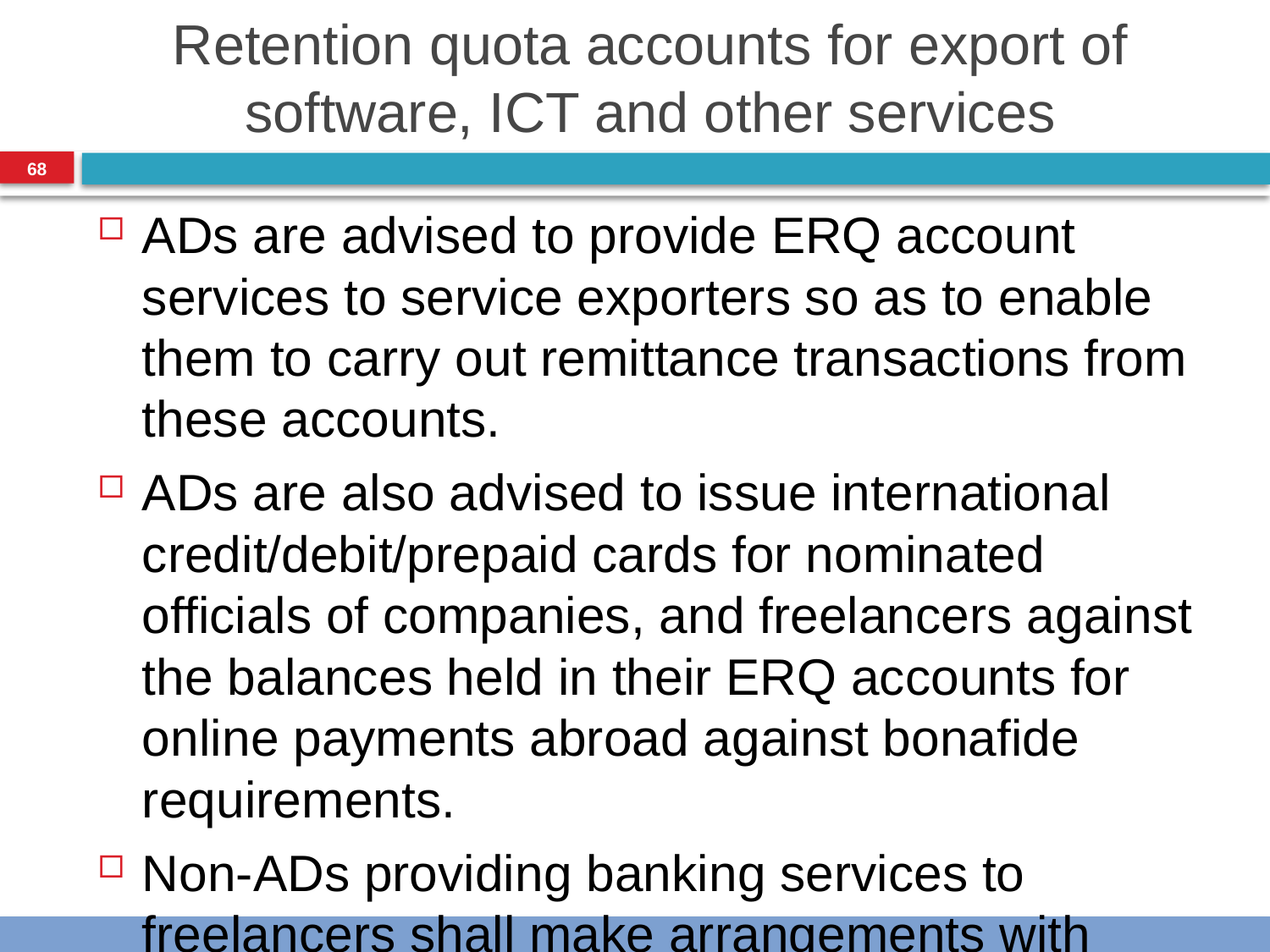

# Retention quota accounts for export of software, ICT and other services
68
ADs are advised to provide ERQ account services to service exporters so as to enable them to carry out remittance transactions from these accounts.
ADs are also advised to issue international credit/debit/prepaid cards for nominated officials of companies, and freelancers against the balances held in their ERQ accounts for online payments abroad against bonafide requirements.
Non-ADs providing banking services to freelancers shall make arrangements with nearby ADs/CTPCs/head offices/principal offices for